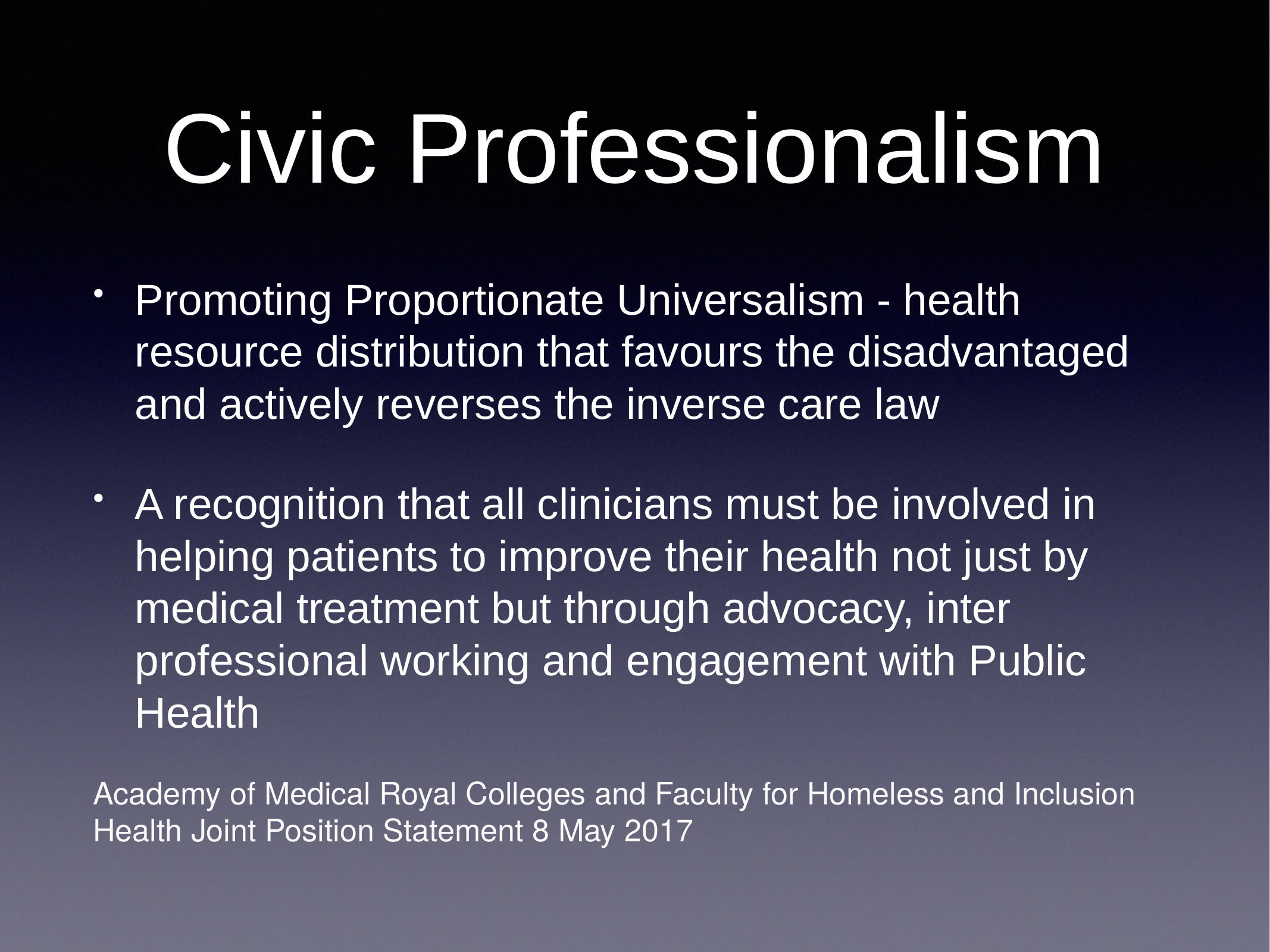

# Civic Professionalism
Promoting Proportionate Universalism - health resource distribution that favours the disadvantaged and actively reverses the inverse care law
A recognition that all clinicians must be involved in helping patients to improve their health not just by medical treatment but through advocacy, inter professional working and engagement with Public Health

Academy of Medical Royal Colleges and Faculty for Homeless and Inclusion Health Joint Position Statement 8 May 2017